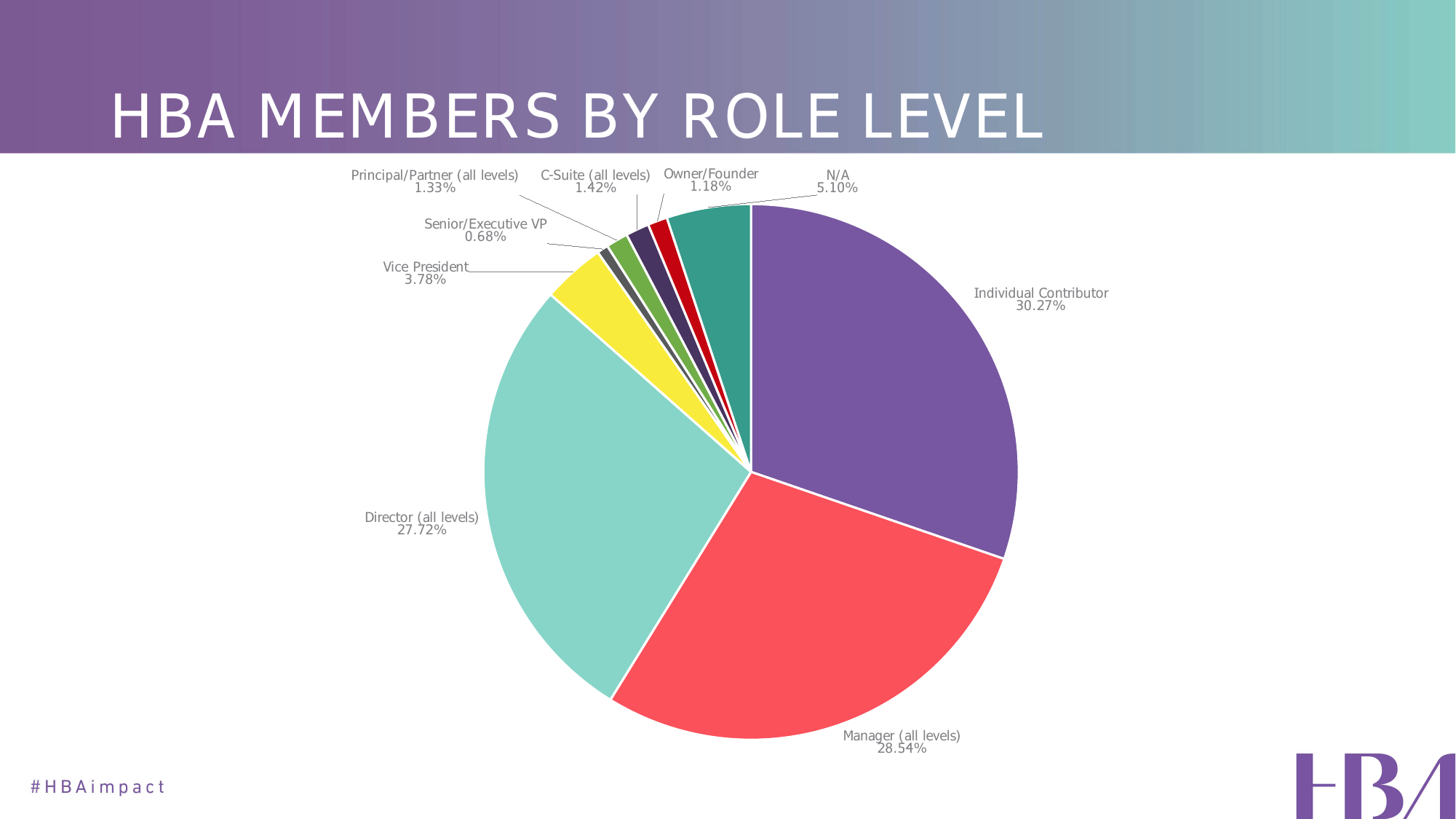

# HBA MEMBERS BY ROLE LEVEL

### Chart

| Category | Total |
|---|---|
| Individual Contributor | 0.3027047582830251 |
| Manager (all levels) | 0.28535437562390076 |
| Director (all levels) | 0.27717830489138184 |
| Vice President | 0.037790559490421635 |
| Senior/Executive VP | 0.006750011883823739 |
| Principal/Partner (all levels) | 0.013309882587821457 |
| C-Suite (all levels) | 0.014165517897038552 |
| Owner/Founder | 0.01178875314921329 |
| N/A | 0.05095783619337358 |